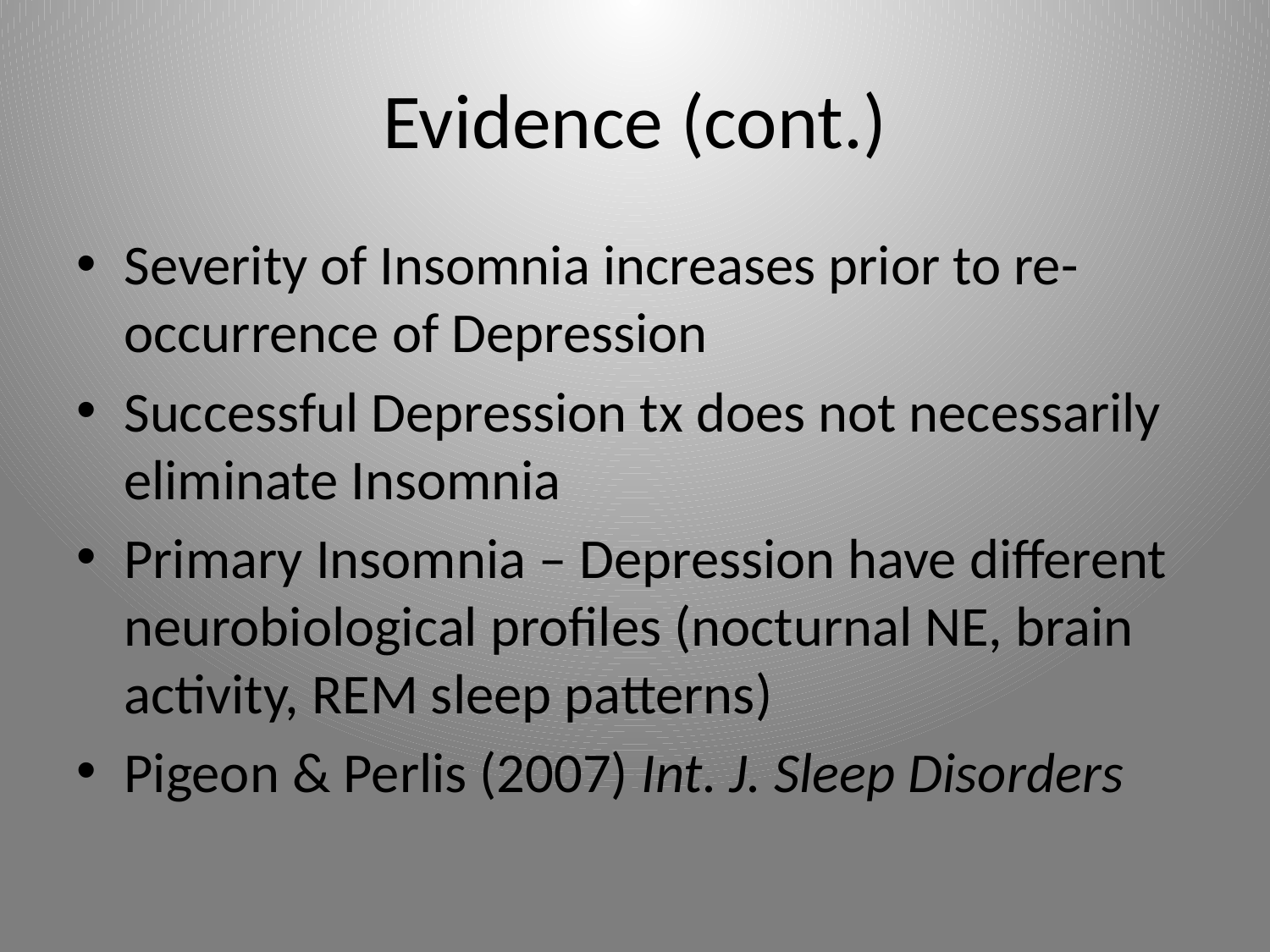

# Evidence (cont.)
Severity of Insomnia increases prior to re-occurrence of Depression
Successful Depression tx does not necessarily eliminate Insomnia
Primary Insomnia – Depression have different neurobiological profiles (nocturnal NE, brain activity, REM sleep patterns)
Pigeon & Perlis (2007) Int. J. Sleep Disorders